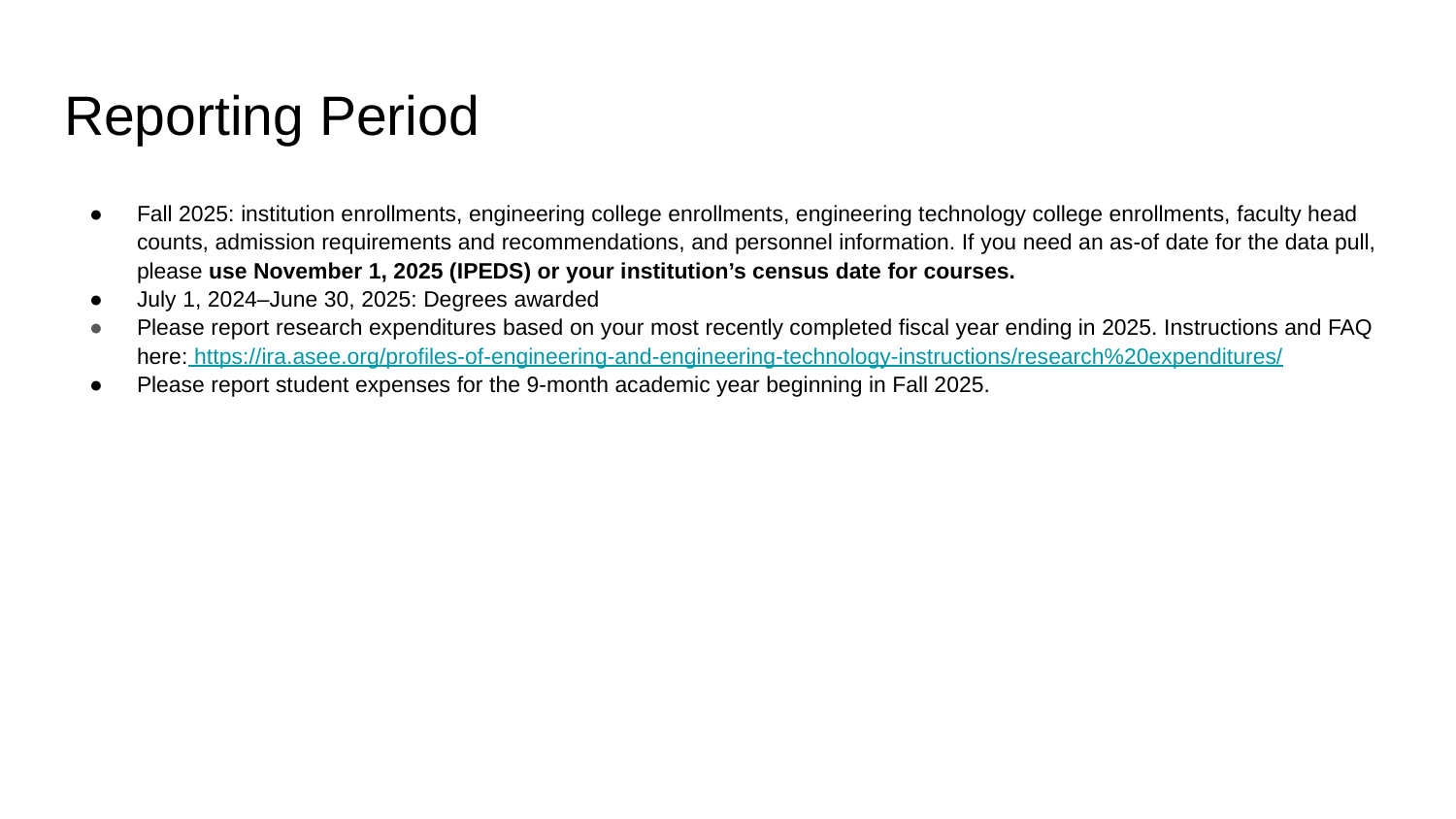

# Reporting Period
Fall 2025: institution enrollments, engineering college enrollments, engineering technology college enrollments, faculty head counts, admission requirements and recommendations, and personnel information. If you need an as-of date for the data pull, please use November 1, 2025 (IPEDS) or your institution’s census date for courses.
July 1, 2024–June 30, 2025: Degrees awarded
Please report research expenditures based on your most recently completed fiscal year ending in 2025. Instructions and FAQ here: https://ira.asee.org/profiles-of-engineering-and-engineering-technology-instructions/research%20expenditures/
Please report student expenses for the 9-month academic year beginning in Fall 2025.